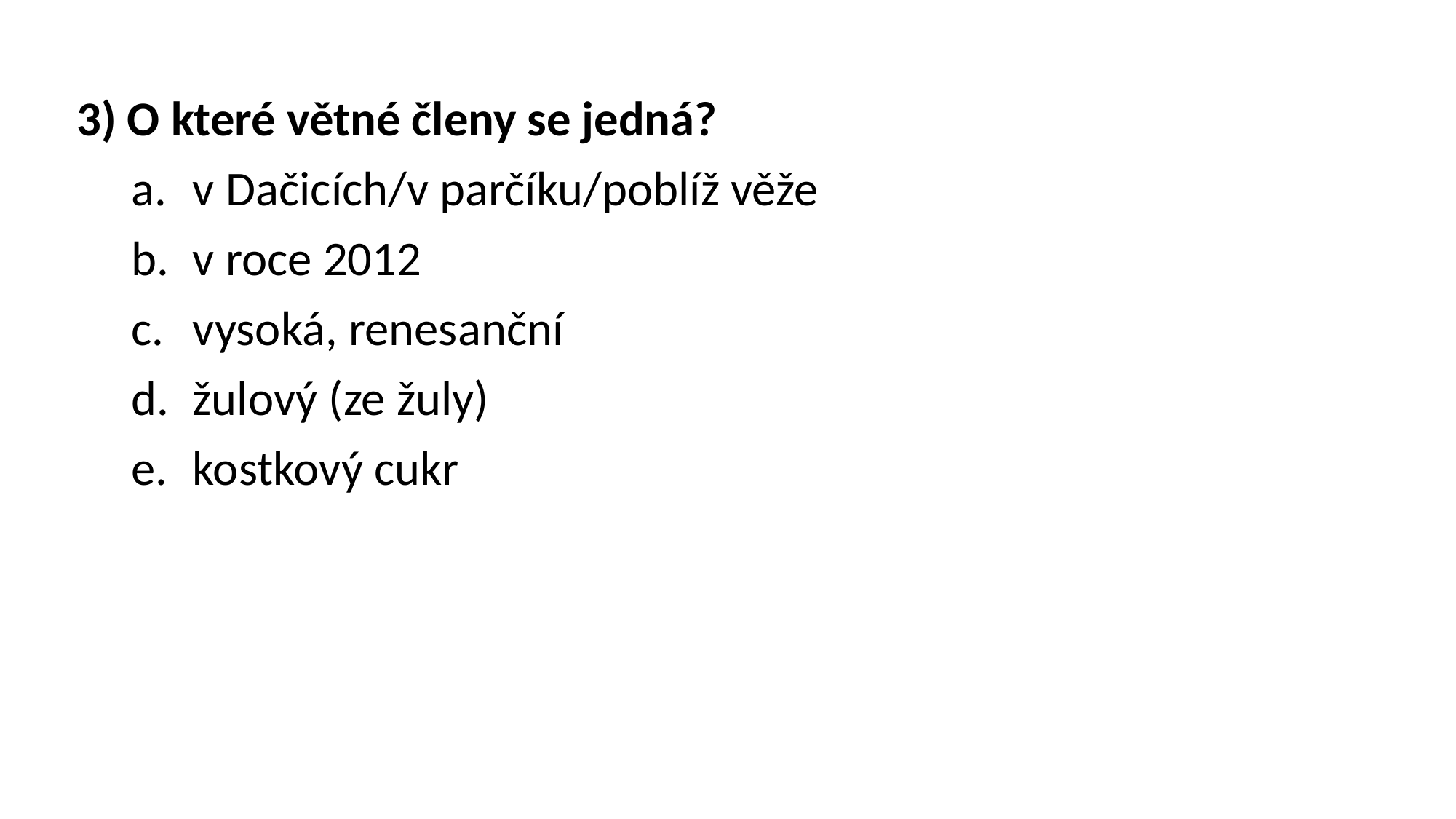

3) O které větné členy se jedná?
v Dačicích/v parčíku/poblíž věže
v roce 2012
vysoká, renesanční
žulový (ze žuly)
kostkový cukr